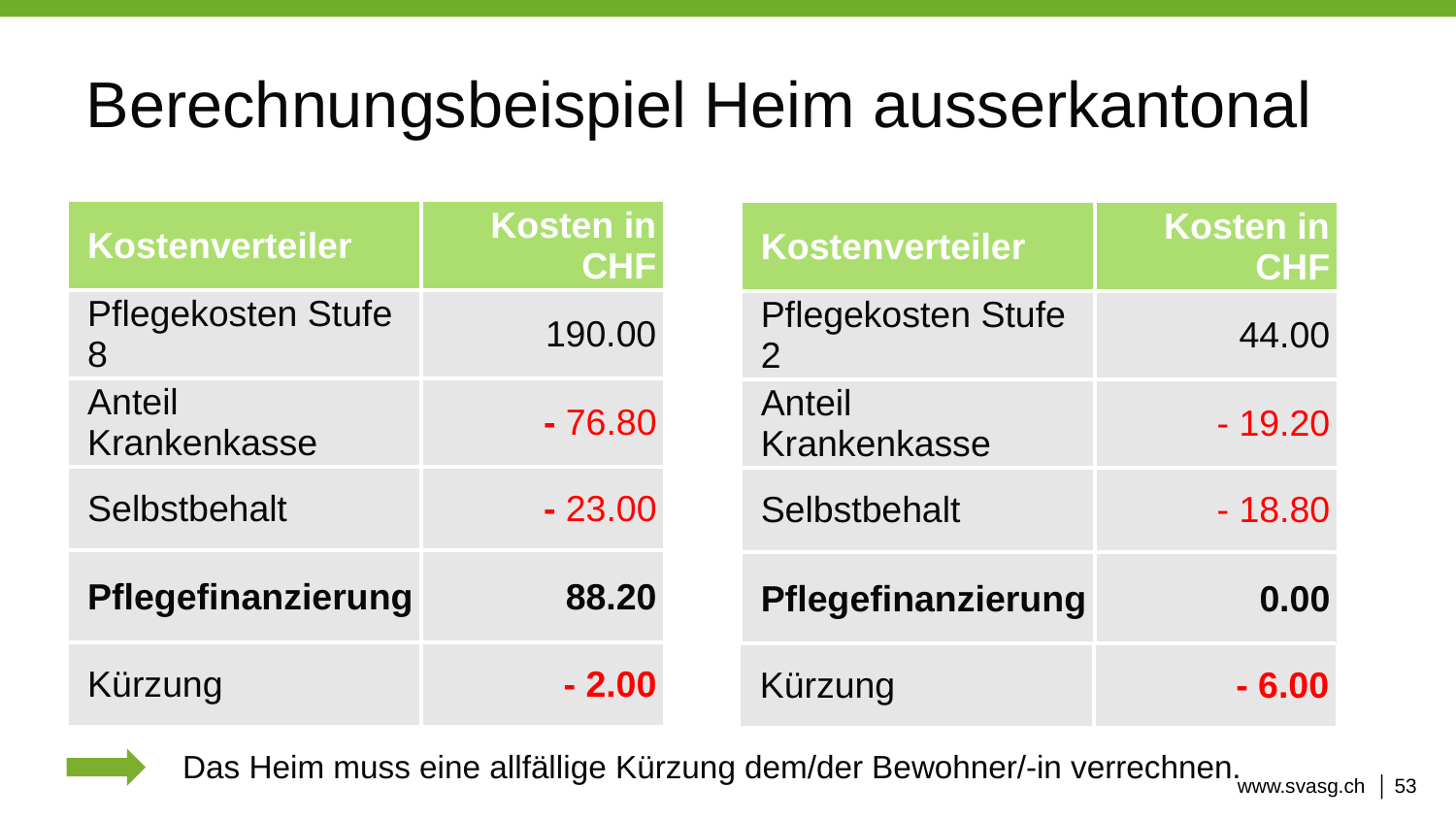

# Berechnungsbeispiel Heim ausserkantonal
| Kostenverteiler | Kosten in CHF |
| --- | --- |
| Pflegekosten Stufe 8 | 190.00 |
| Anteil Krankenkasse | - 76.80 |
| Selbstbehalt | - 23.00 |
| Pflegefinanzierung | 88.20 |
| Kostenverteiler | Kosten in CHF |
| --- | --- |
| Pflegekosten Stufe 2 | 44.00 |
| Anteil Krankenkasse | - 19.20 |
| Selbstbehalt | - 18.80 |
| Pflegefinanzierung | 0.00 |
| Kürzung | - 2.00 |
| --- | --- |
| Kürzung | - 6.00 |
| --- | --- |
Das Heim muss eine allfällige Kürzung dem/der Bewohner/-in verrechnen.